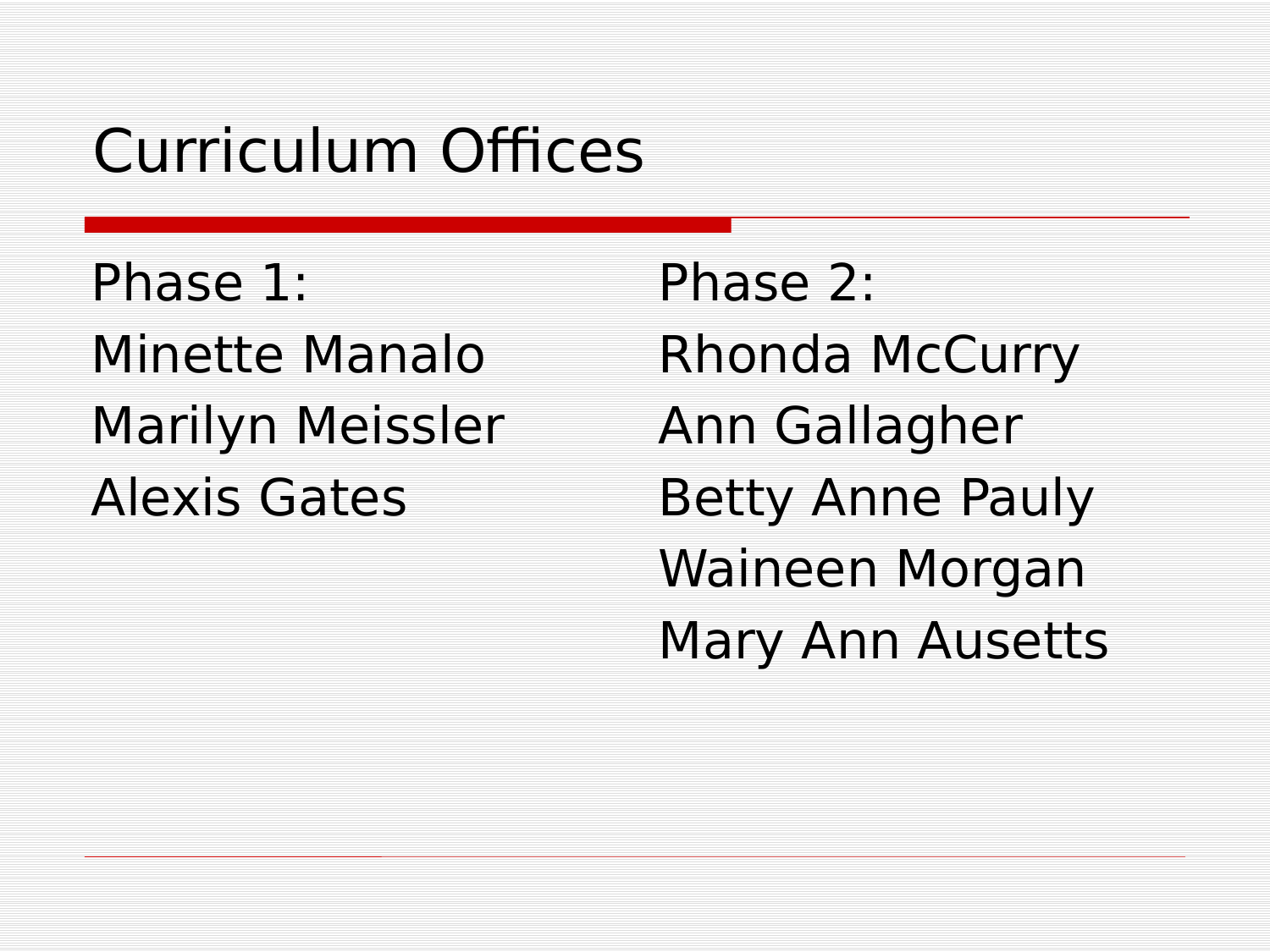

# Curriculum Offices
Phase 1:
Minette Manalo
Marilyn Meissler
Alexis Gates
Phase 2:
Rhonda McCurry
Ann Gallagher
Betty Anne Pauly
Waineen Morgan
Mary Ann Ausetts